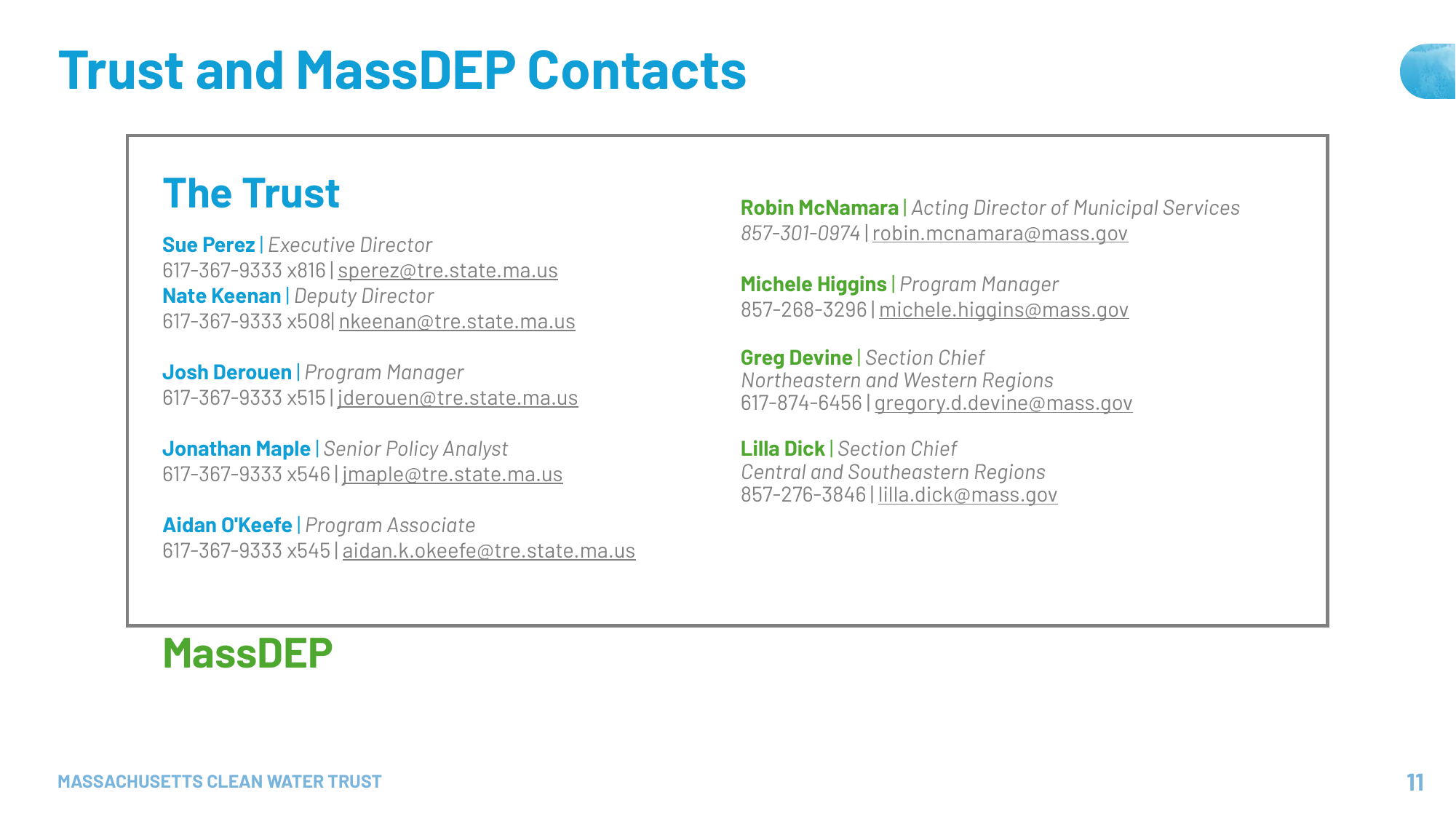

# Trust and MassDEP Contacts

The Trust
Sue Perez | Executive Director
617-367-9333 x816 | sperez@tre.state.ma.us
Nate Keenan | Deputy Director
617-367-9333 x508| nkeenan@tre.state.ma.us
Josh Derouen | Program Manager
617-367-9333 x515 | jderouen@tre.state.ma.us

Jonathan Maple | Senior Policy Analyst
617-367-9333 x546 | jmaple@tre.state.ma.us

Aidan O'Keefe | Program Associate
617-367-9333 x545 | aidan.k.okeefe@tre.state.ma.us

MassDEP

Robin McNamara | Acting Director of Municipal Services
857-301-0974 | robin.mcnamara@mass.gov
Michele Higgins | Program Manager
857-268-3296 | michele.higgins@mass.gov
Greg Devine | Section Chief
Northeastern and Western Regions
617-874-6456 | gregory.d.devine@mass.gov

Lilla Dick | Section Chief
Central and Southeastern Regions
857-276-3846 | lilla.dick@mass.gov
MASSACHUSETTS CLEAN WATER TRUST
11